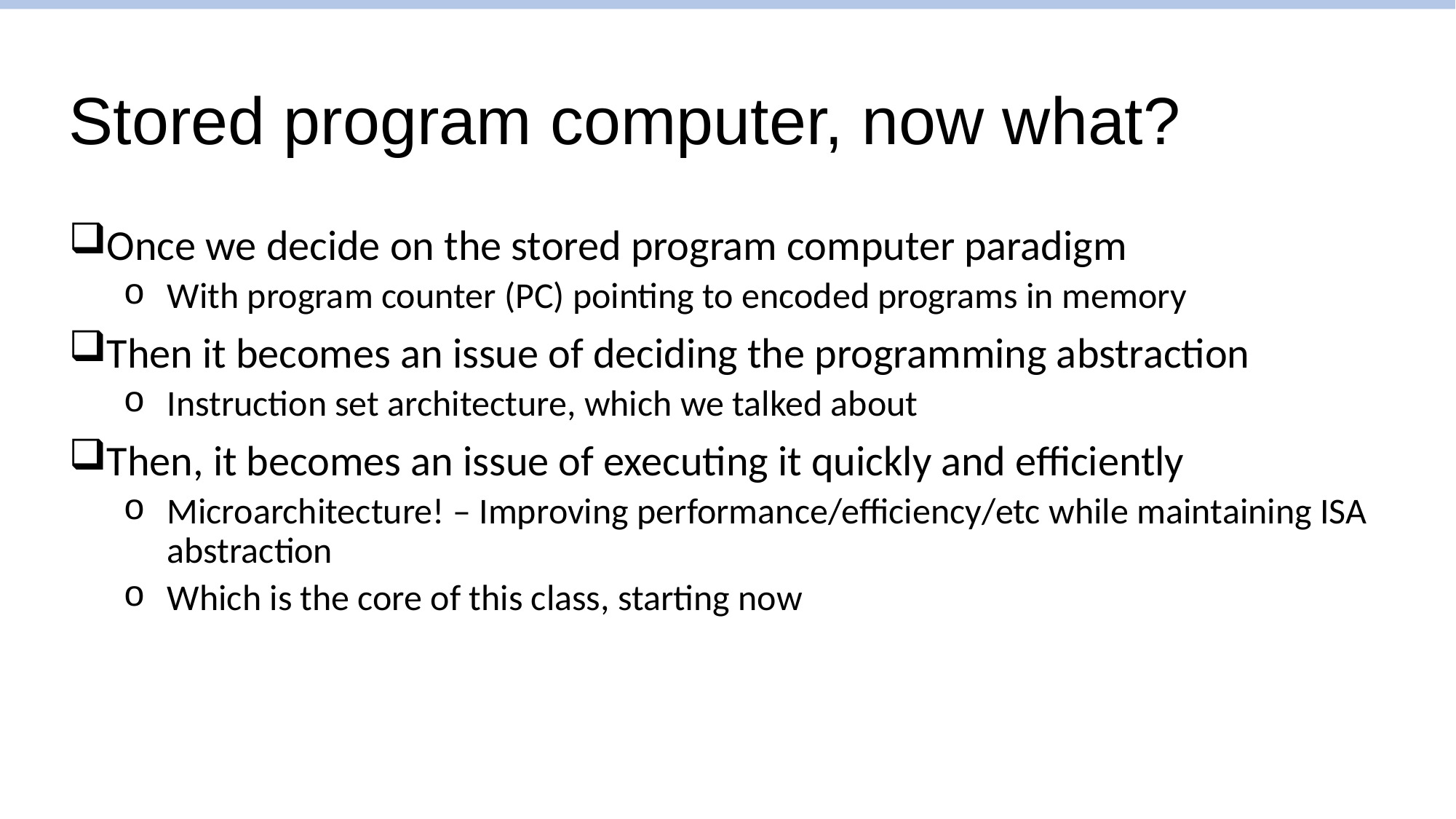

# Stored program computer, now what?
Once we decide on the stored program computer paradigm
With program counter (PC) pointing to encoded programs in memory
Then it becomes an issue of deciding the programming abstraction
Instruction set architecture, which we talked about
Then, it becomes an issue of executing it quickly and efficiently
Microarchitecture! – Improving performance/efficiency/etc while maintaining ISA abstraction
Which is the core of this class, starting now